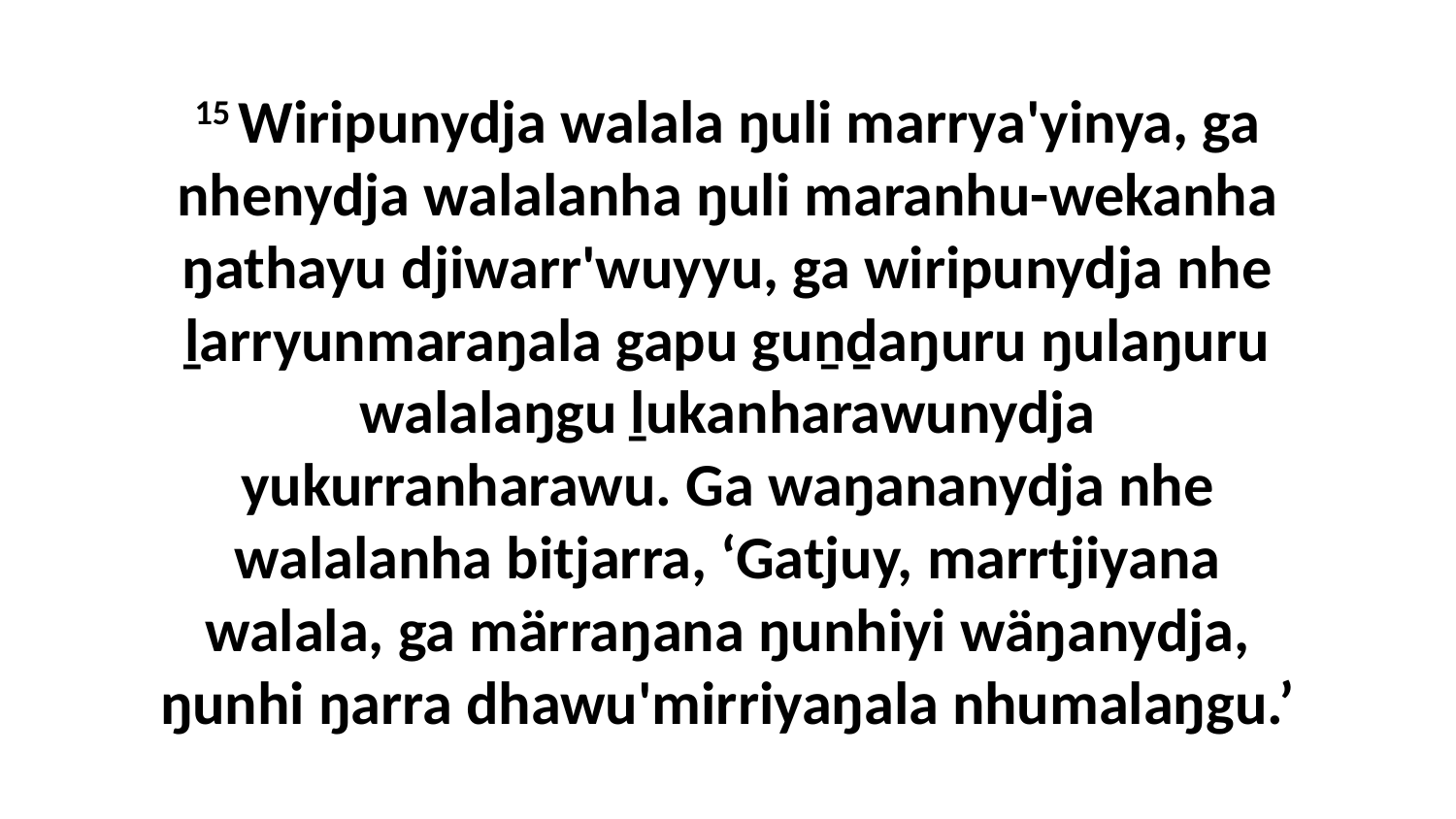

15 Wiripunydja walala ŋuli marrya'yinya, ga nhenydja walalanha ŋuli maranhu-wekanha ŋathayu djiwarr'wuyyu, ga wiripunydja nhe ḻarryunmaraŋala gapu guṉḏaŋuru ŋulaŋuru walalaŋgu ḻukanharawunydja yukurranharawu. Ga waŋananydja nhe walalanha bitjarra, ‘Gatjuy, marrtjiyana walala, ga märraŋana ŋunhiyi wäŋanydja, ŋunhi ŋarra dhawu'mirriyaŋala nhumalaŋgu.’